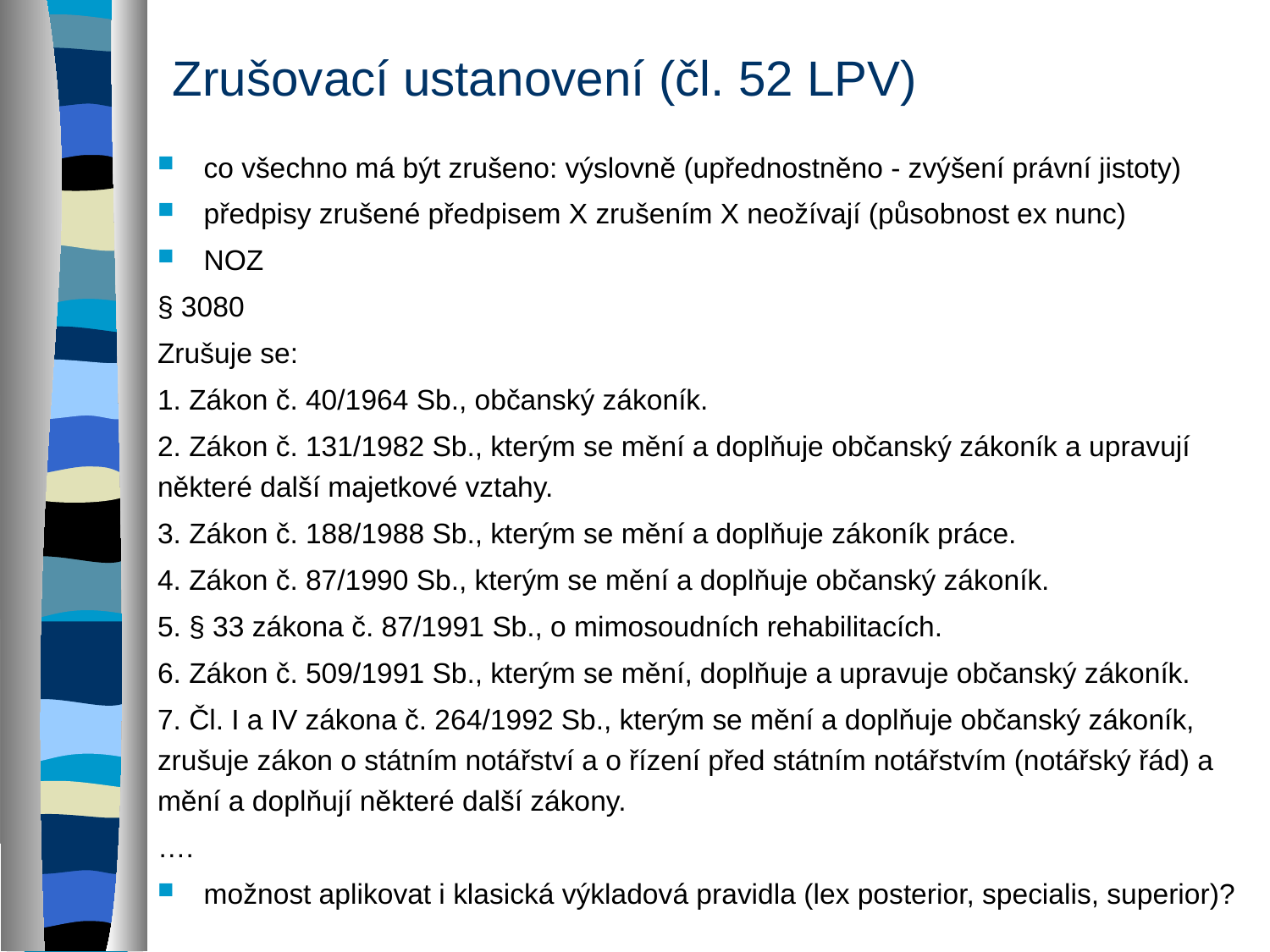

# Zrušovací ustanovení (čl. 52 LPV)
co všechno má být zrušeno: výslovně (upřednostněno - zvýšení právní jistoty)
předpisy zrušené předpisem X zrušením X neožívají (působnost ex nunc)
NOZ
§ 3080
Zrušuje se:
1. Zákon č. 40/1964 Sb., občanský zákoník.
2. Zákon č. 131/1982 Sb., kterým se mění a doplňuje občanský zákoník a upravují některé další majetkové vztahy.
3. Zákon č. 188/1988 Sb., kterým se mění a doplňuje zákoník práce.
4. Zákon č. 87/1990 Sb., kterým se mění a doplňuje občanský zákoník.
5. § 33 zákona č. 87/1991 Sb., o mimosoudních rehabilitacích.
6. Zákon č. 509/1991 Sb., kterým se mění, doplňuje a upravuje občanský zákoník.
7. Čl. I a IV zákona č. 264/1992 Sb., kterým se mění a doplňuje občanský zákoník, zrušuje zákon o státním notářství a o řízení před státním notářstvím (notářský řád) a mění a doplňují některé další zákony.
….
možnost aplikovat i klasická výkladová pravidla (lex posterior, specialis, superior)?